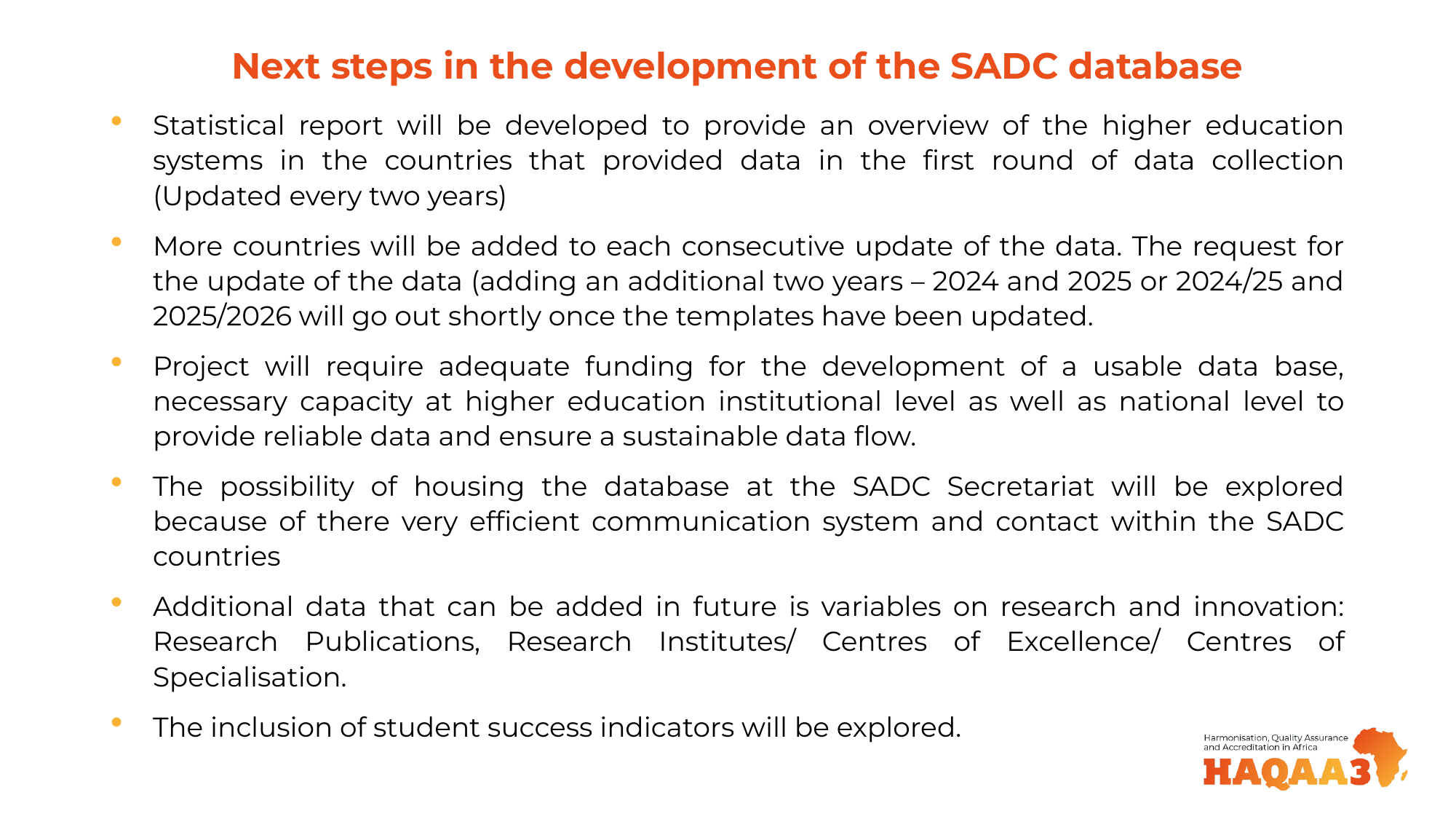

# Next steps in the development of the SADC database
Statistical report will be developed to provide an overview of the higher education systems in the countries that provided data in the first round of data collection (Updated every two years)
More countries will be added to each consecutive update of the data. The request for the update of the data (adding an additional two years – 2024 and 2025 or 2024/25 and 2025/2026 will go out shortly once the templates have been updated.
Project will require adequate funding for the development of a usable data base, necessary capacity at higher education institutional level as well as national level to provide reliable data and ensure a sustainable data flow.
The possibility of housing the database at the SADC Secretariat will be explored because of there very efficient communication system and contact within the SADC countries
Additional data that can be added in future is variables on research and innovation: Research Publications, Research Institutes/ Centres of Excellence/ Centres of Specialisation.
The inclusion of student success indicators will be explored.